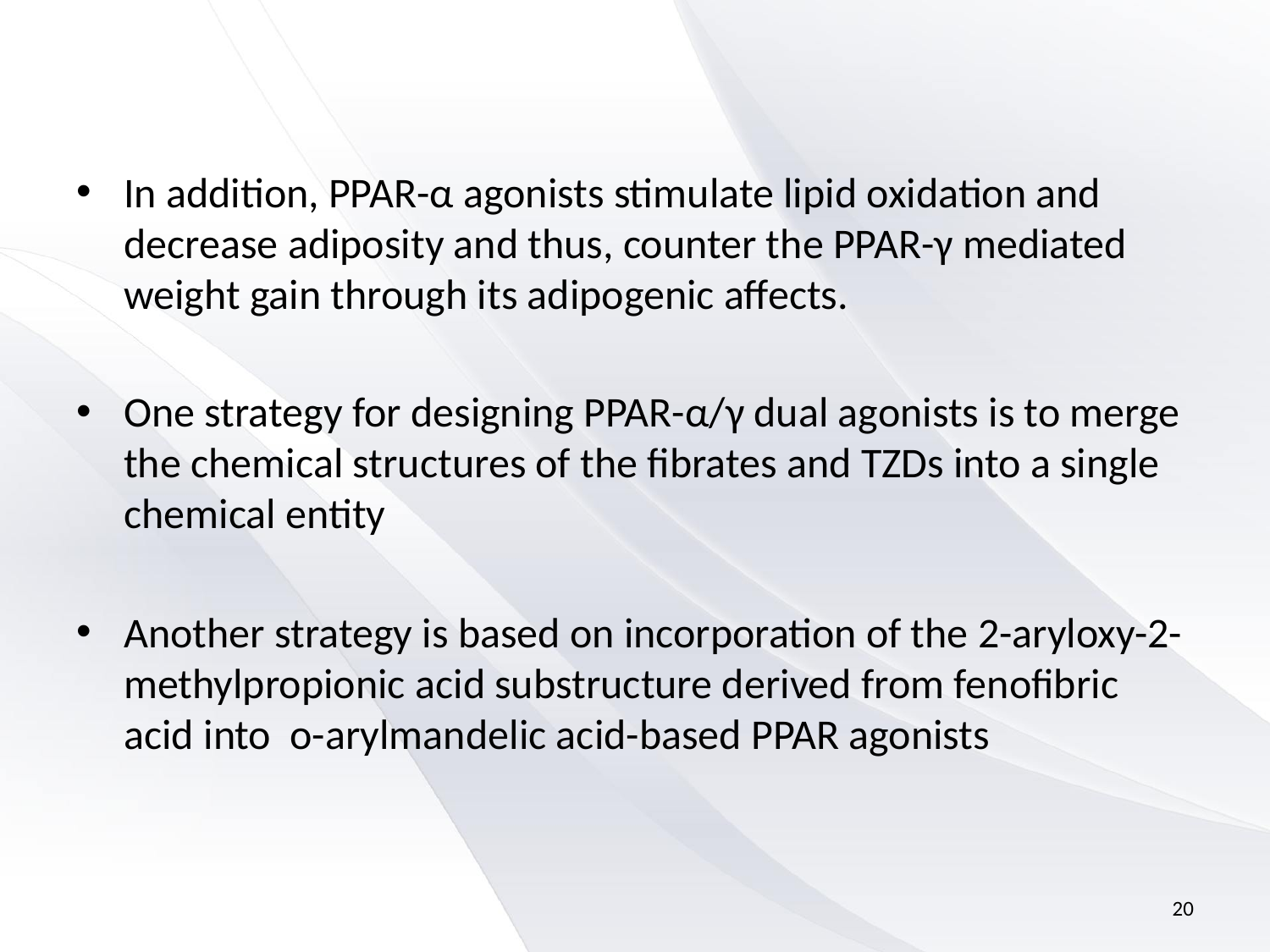

#
In addition, PPAR-α agonists stimulate lipid oxidation and decrease adiposity and thus, counter the PPAR-γ mediated  weight gain through its adipogenic affects.

One strategy for designing PPAR-α/γ dual agonists is to merge the chemical structures of the fibrates and TZDs into a single chemical entity

Another strategy is based on incorporation of the 2-aryloxy-2-methylpropionic acid substructure derived from fenofibric acid into  o-arylmandelic acid-based PPAR agonists
20